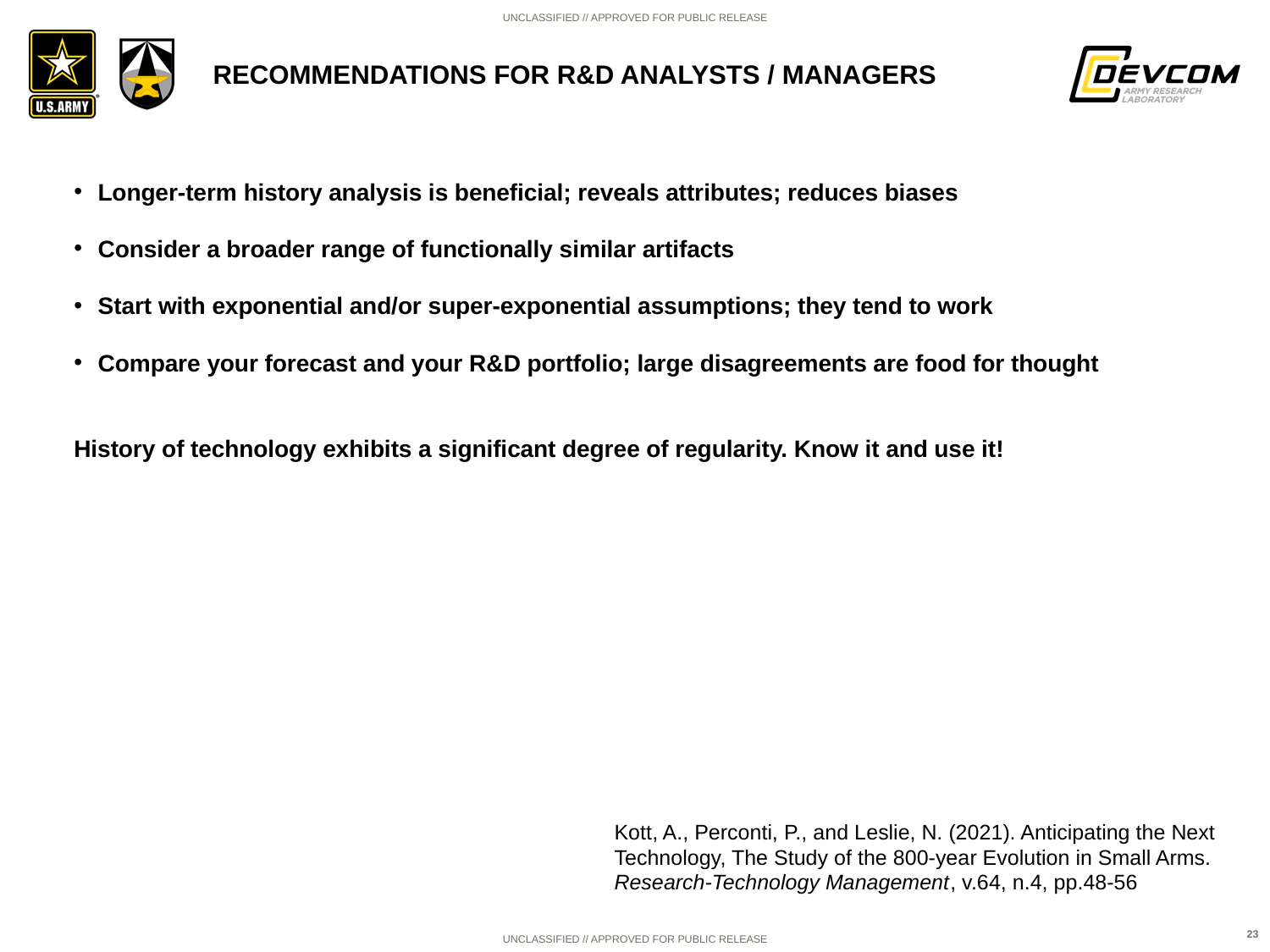

# Recommendations for r&d analysts / managers
Longer-term history analysis is beneficial; reveals attributes; reduces biases

Consider a broader range of functionally similar artifacts

Start with exponential and/or super-exponential assumptions; they tend to work

Compare your forecast and your R&D portfolio; large disagreements are food for thought

History of technology exhibits a significant degree of regularity. Know it and use it!

Kott, A., Perconti, P., and Leslie, N. (2021). Anticipating the Next Technology, The Study of the 800-year Evolution in Small Arms. Research-Technology Management, v.64, n.4, pp.48-56